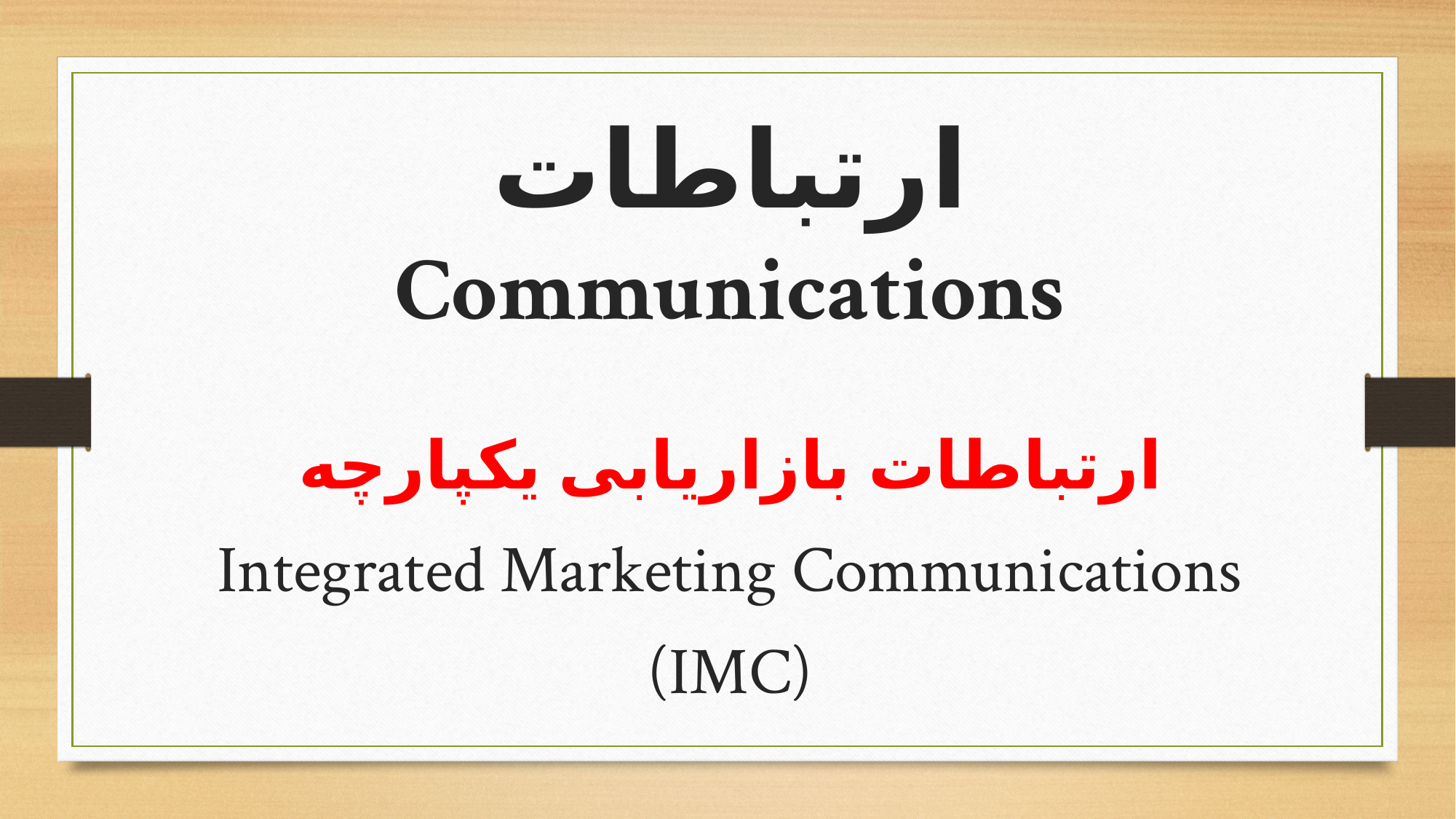

ارتباطات
Communications
ارتباطات بازاریابی یکپارچه
Integrated Marketing Communications
(IMC)